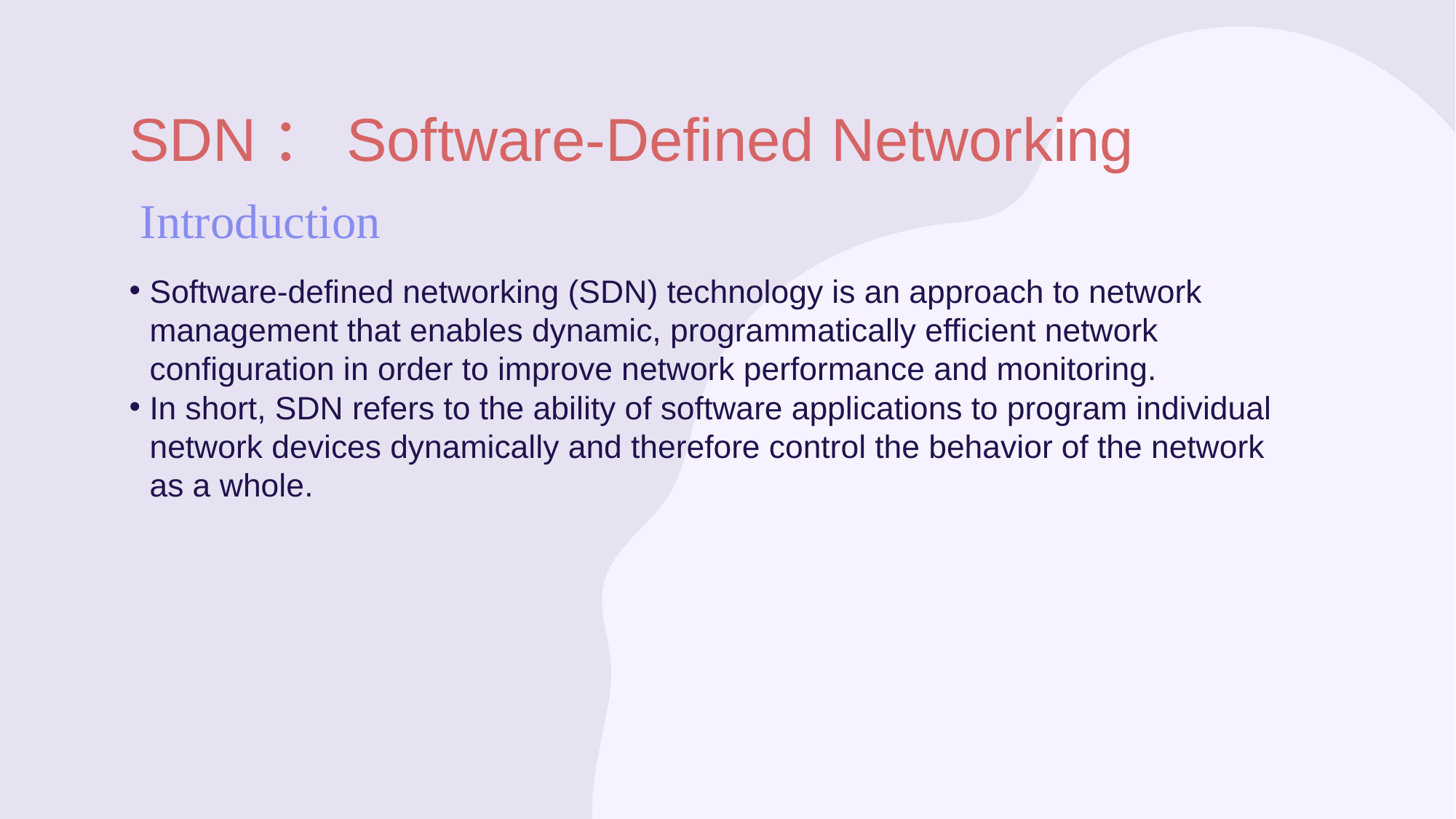

# SDN：Software-Defined Networking

 Introduction
Software-defined networking (SDN) technology is an approach to network management that enables dynamic, programmatically efficient network configuration in order to improve network performance and monitoring.
In short, SDN refers to the ability of software applications to program individual network devices dynamically and therefore control the behavior of the network as a whole.